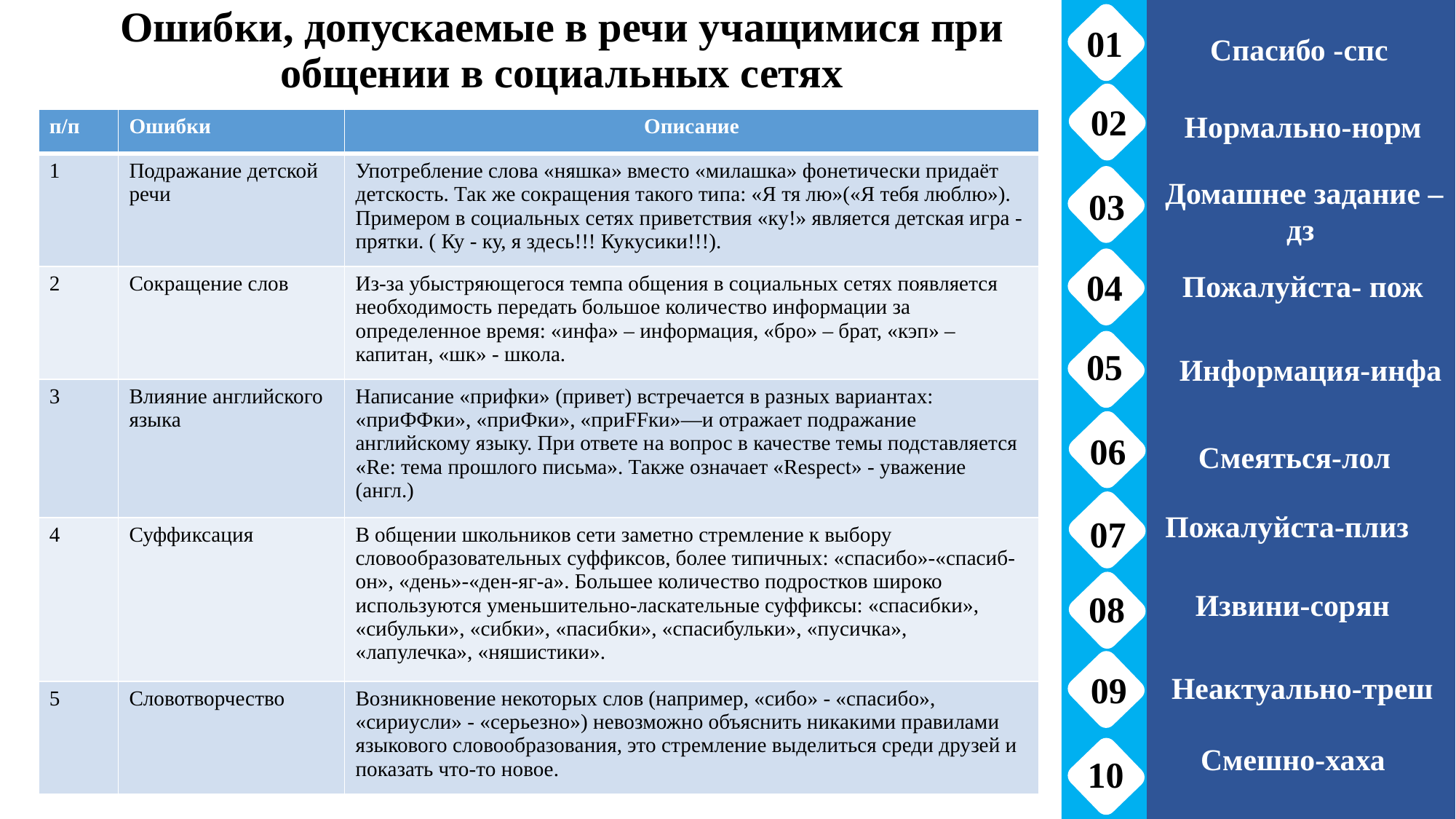

Ошибки, допускаемые в речи учащимися при общении в социальных сетях

01
Спасибо -спс

02
Нормально-норм
| п/п | Ошибки | Описание |
| --- | --- | --- |
| 1 | Подражание детской речи | Употребление слова «няшка» вместо «милашка» фонетически придаёт детскость. Так же сокращения такого типа: «Я тя лю»(«Я тебя люблю»). Примером в социальных сетях приветствия «ку!» является детская игра - прятки. ( Ку - ку, я здесь!!! Кукусики!!!). |
| 2 | Сокращение слов | Из-за убыстряющегося темпа общения в социальных сетях появляется необходимость передать большое количество информации за определенное время: «инфа» – информация, «бро» – брат, «кэп» – капитан, «шк» - школа. |
| 3 | Влияние английского языка | Написание «прифки» (привет) встречается в разных вариантах: «приФФки», «приФки», «приFFки»—и отражает подражание английскому языку. При ответе на вопрос в качестве темы подставляется «Re: тема прошлого письма». Также означает «Respect» - уважение (англ.) |
| 4 | Суффиксация | В общении школьников сети заметно стремление к выбору словообразовательных суффиксов, более типичных: «спасибо»-«спасиб-он», «день»-«ден-яг-а». Большее количество подростков широко используются уменьшительно-ласкательные суффиксы: «спасибки», «сибульки», «сибки», «пасибки», «спасибульки», «пусичка», «лапулечка», «няшистики». |
| 5 | Словотворчество | Возникновение некоторых слов (например, «сибо» - «спасибо», «сириусли» - «серьезно») невозможно объяснить никакими правилами языкового словообразования, это стремление выделиться среди друзей и показать что-то новое. |
Домашнее задание –дз

03

04
Пожалуйста- пож
05

Информация-инфа

06
Смеяться-лол

Пожалуйста-плиз
07

08
Извини-сорян

09
Неактуально-треш
Смешно-хаха

10